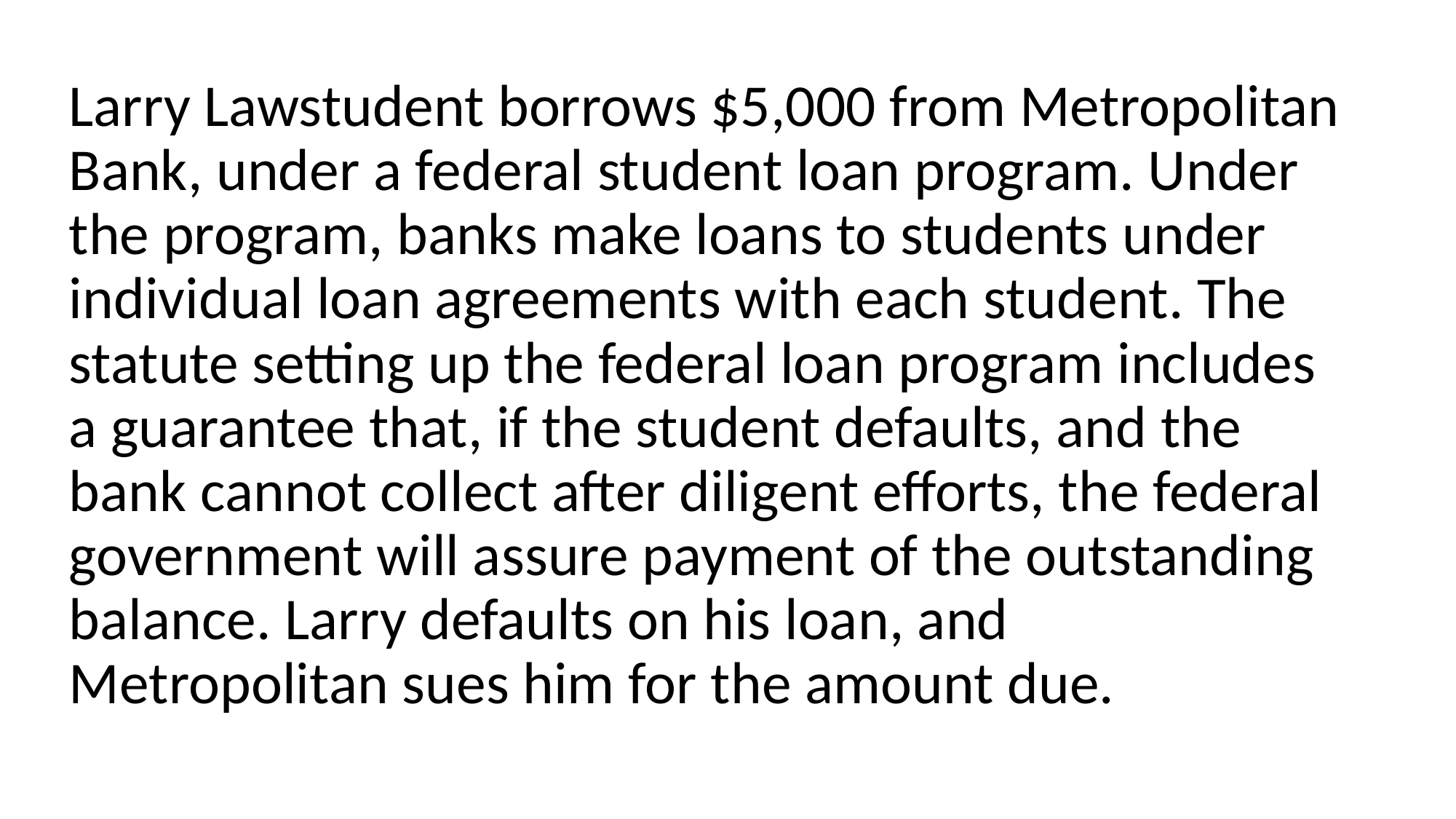

# Larry Lawstudent borrows $5,000 from Metropolitan Bank, under a federal student loan program. Under the program, banks make loans to students under individual loan agreements with each student. The statute setting up the federal loan program includes a guarantee that, if the student defaults, and the bank cannot collect after diligent efforts, the federal government will assure payment of the outstanding balance. Larry defaults on his loan, and Metropolitan sues him for the amount due.